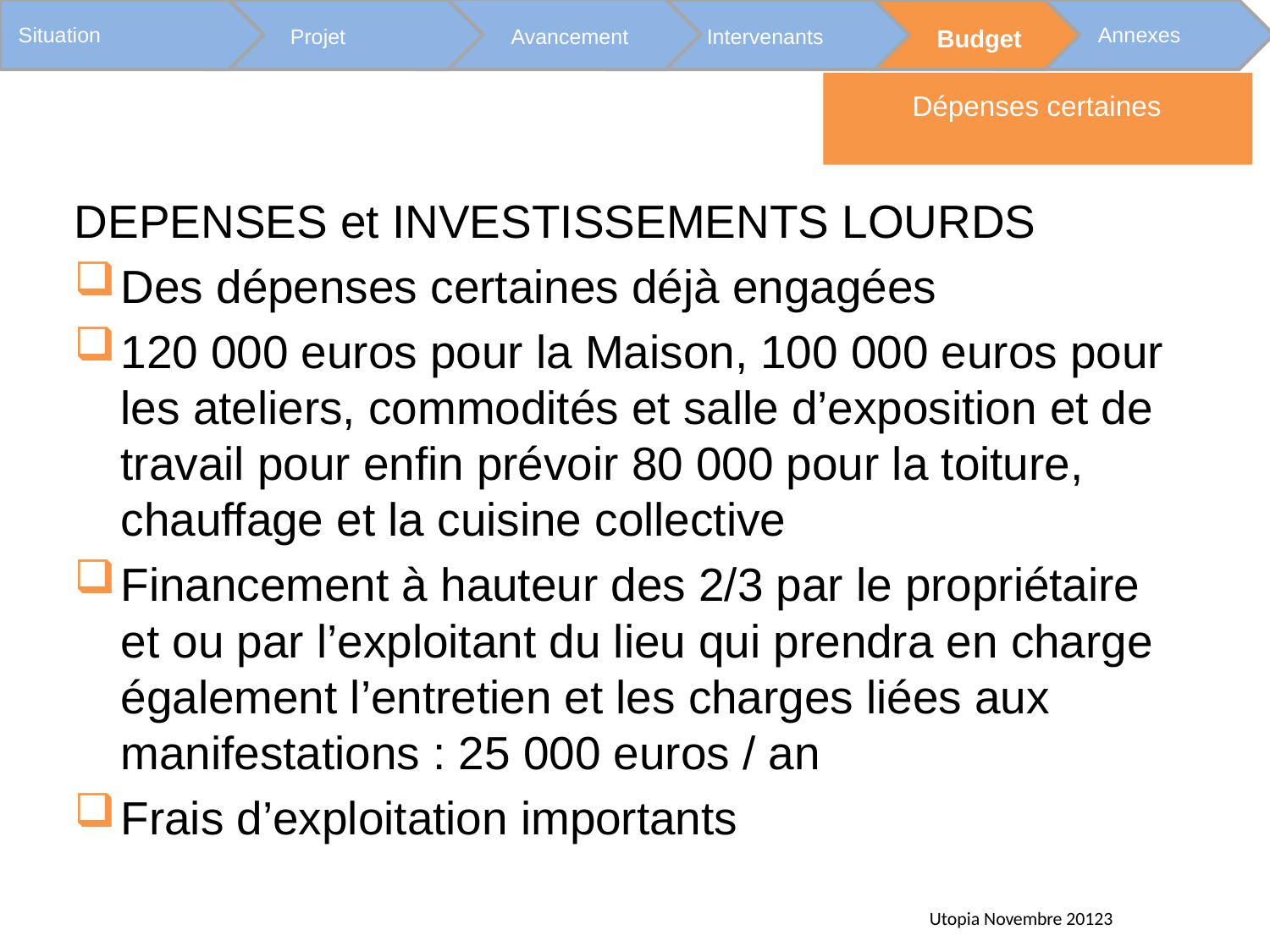

Annexes
Situation
Budget
Projet
Avancement
Intervenants
Dépenses certaines

DEPENSES et INVESTISSEMENTS LOURDS
Des dépenses certaines déjà engagées
120 000 euros pour la Maison, 100 000 euros pour les ateliers, commodités et salle d’exposition et de travail pour enfin prévoir 80 000 pour la toiture, chauffage et la cuisine collective
Financement à hauteur des 2/3 par le propriétaire et ou par l’exploitant du lieu qui prendra en charge également l’entretien et les charges liées aux manifestations : 25 000 euros / an
Frais d’exploitation importants

Utopia Novembre 20123